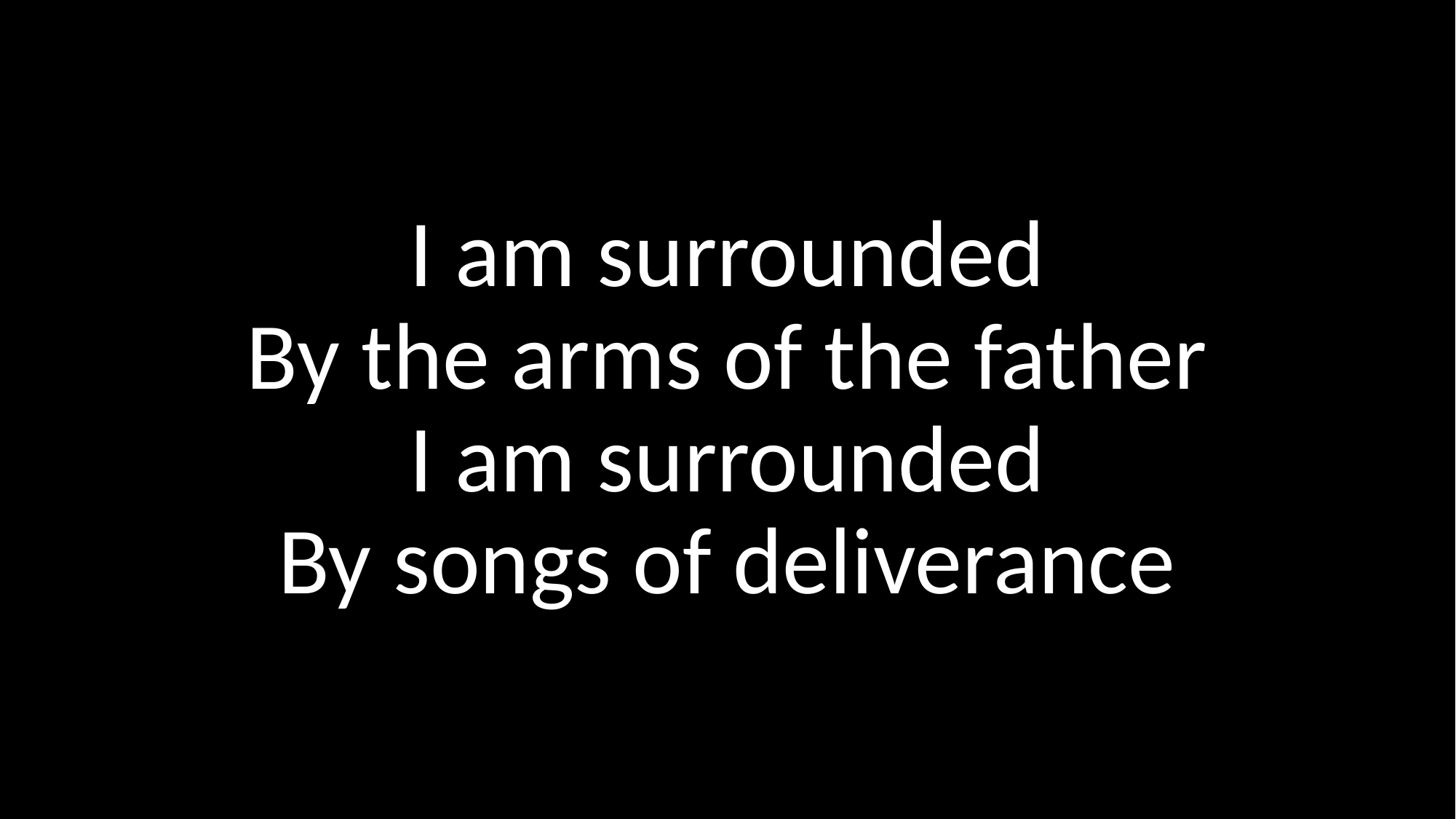

I am surrounded
By the arms of the father
I am surrounded
By songs of deliverance